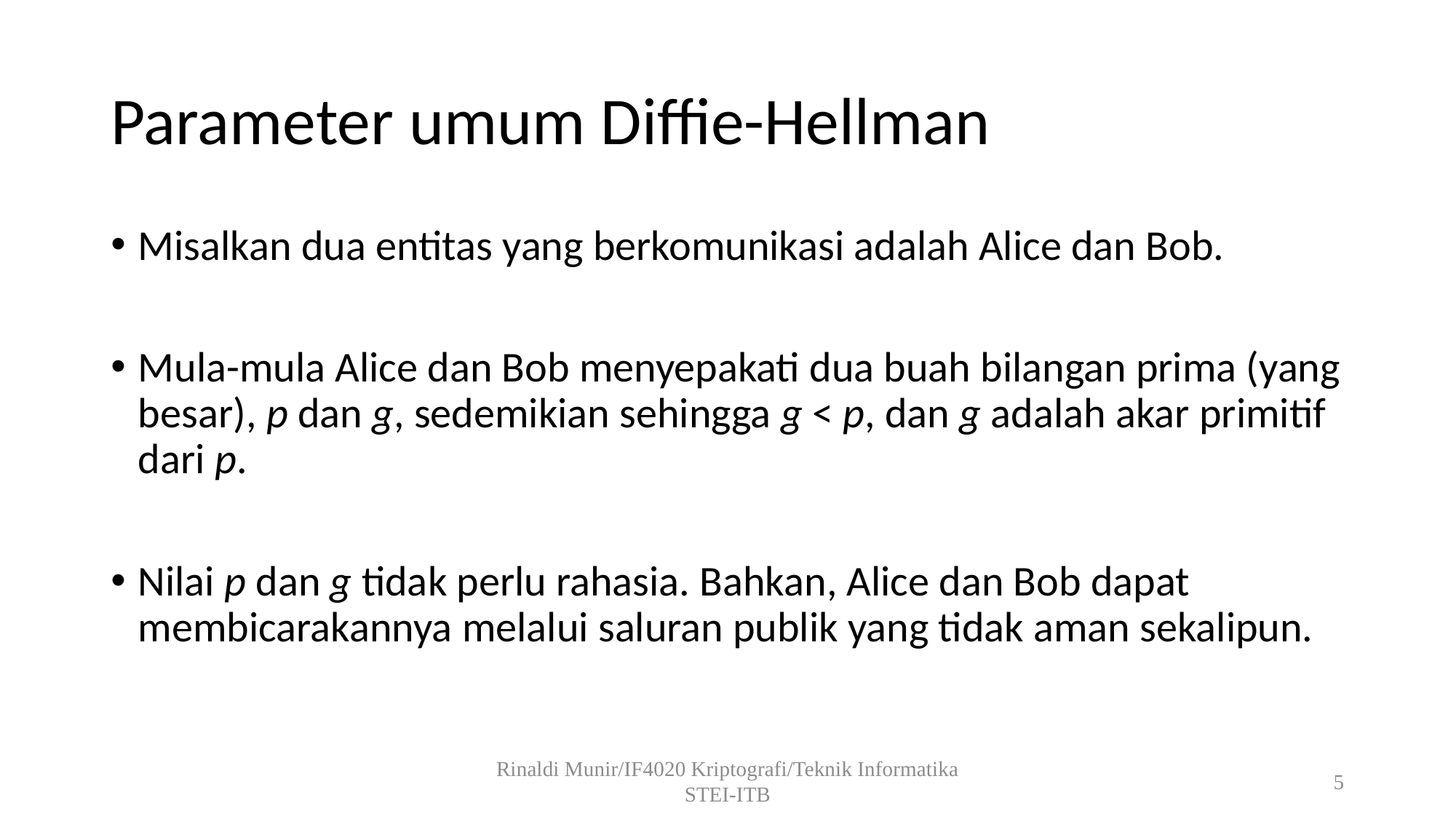

# Parameter umum Diffie-Hellman
Misalkan dua entitas yang berkomunikasi adalah Alice dan Bob.

Mula-mula Alice dan Bob menyepakati dua buah bilangan prima (yang besar), p dan g, sedemikian sehingga g < p, dan g adalah akar primitif dari p.

Nilai p dan g tidak perlu rahasia. Bahkan, Alice dan Bob dapat membicarakannya melalui saluran publik yang tidak aman sekalipun.
Rinaldi Munir/IF4020 Kriptografi/Teknik Informatika STEI-ITB
5